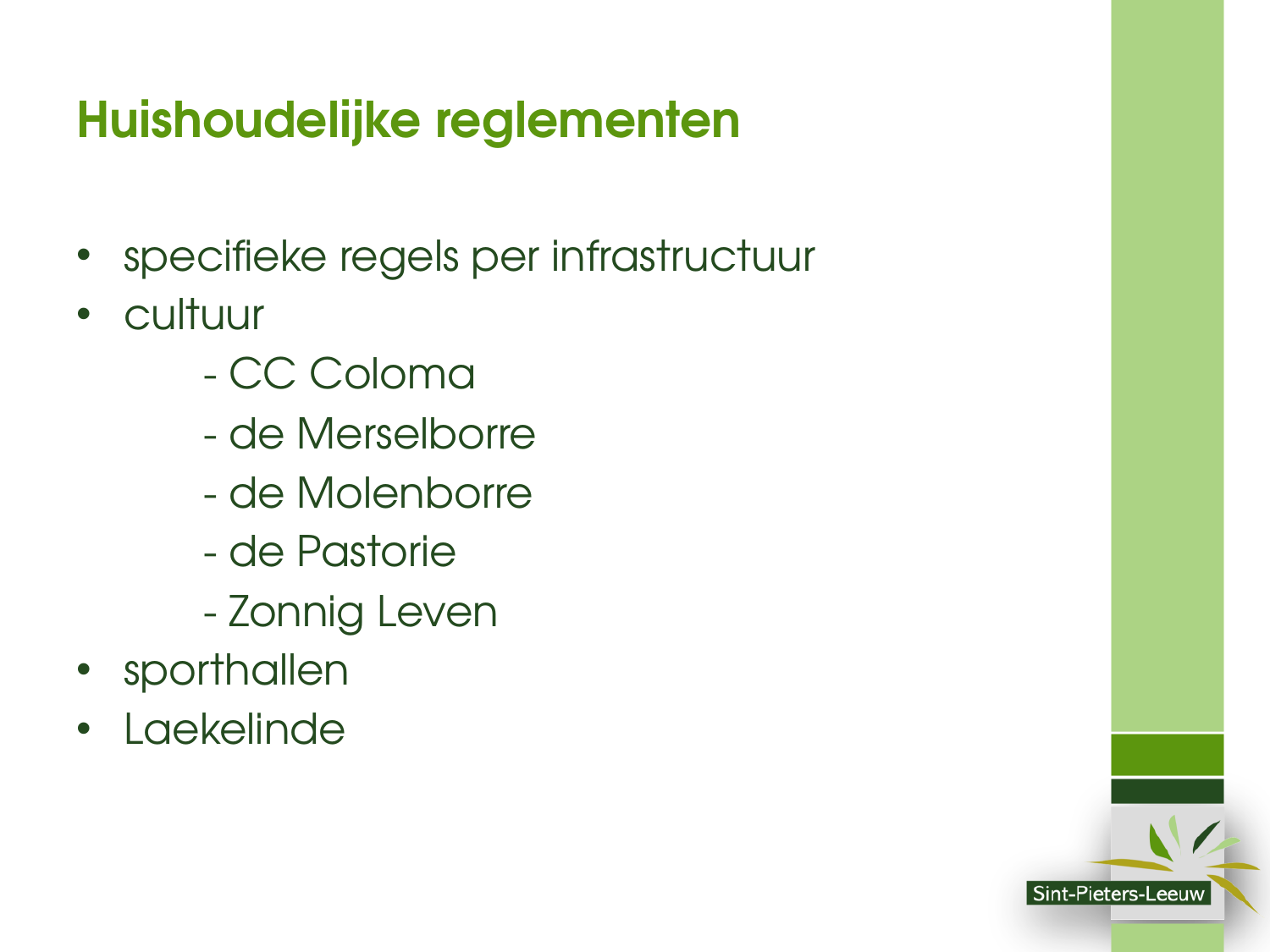

# Huishoudelijke reglementen
specifieke regels per infrastructuur
cultuur
 	- CC Coloma
	- de Merselborre
	- de Molenborre
	- de Pastorie
	- Zonnig Leven
sporthallen
Laekelinde